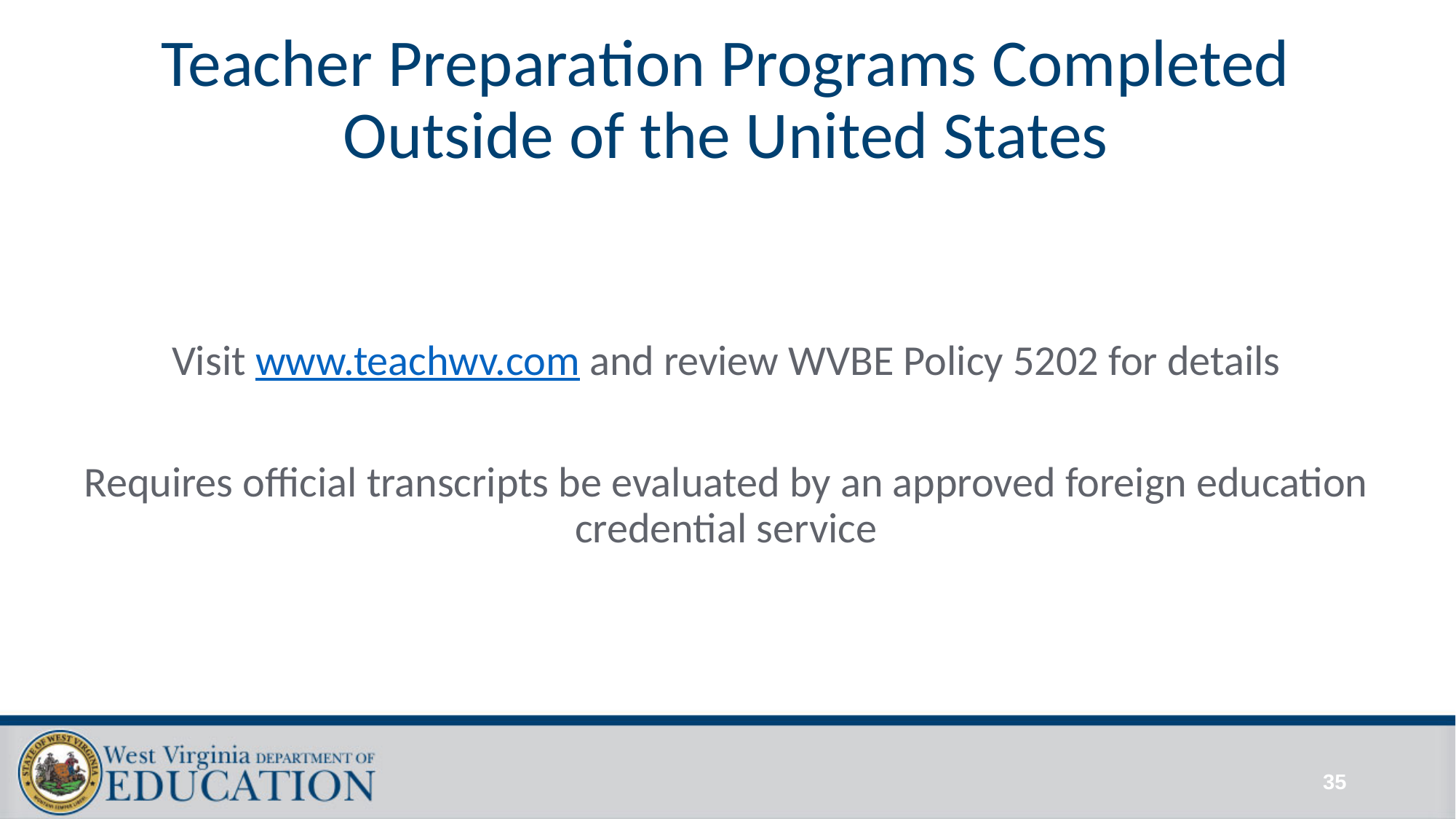

# Teacher Preparation Programs Completed Outside of the United States

Visit www.teachwv.com and review WVBE Policy 5202 for details

Requires official transcripts be evaluated by an approved foreign education credential service
35